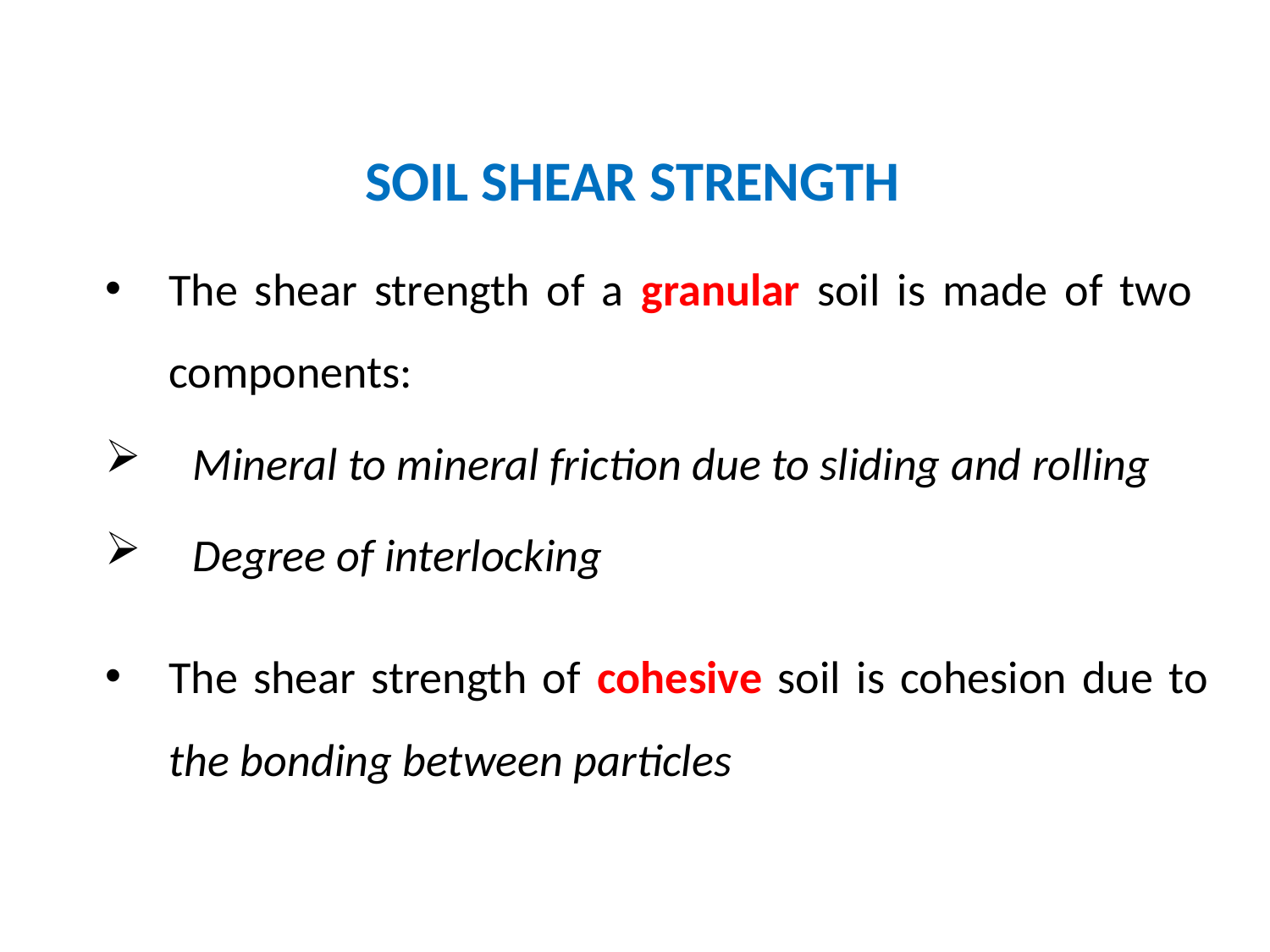

# SOIL SHEAR STRENGTH
The shear strength of a granular soil is made of two components:
Mineral to mineral friction due to sliding and rolling
Degree of interlocking

The shear strength of cohesive soil is cohesion due to the bonding between particles